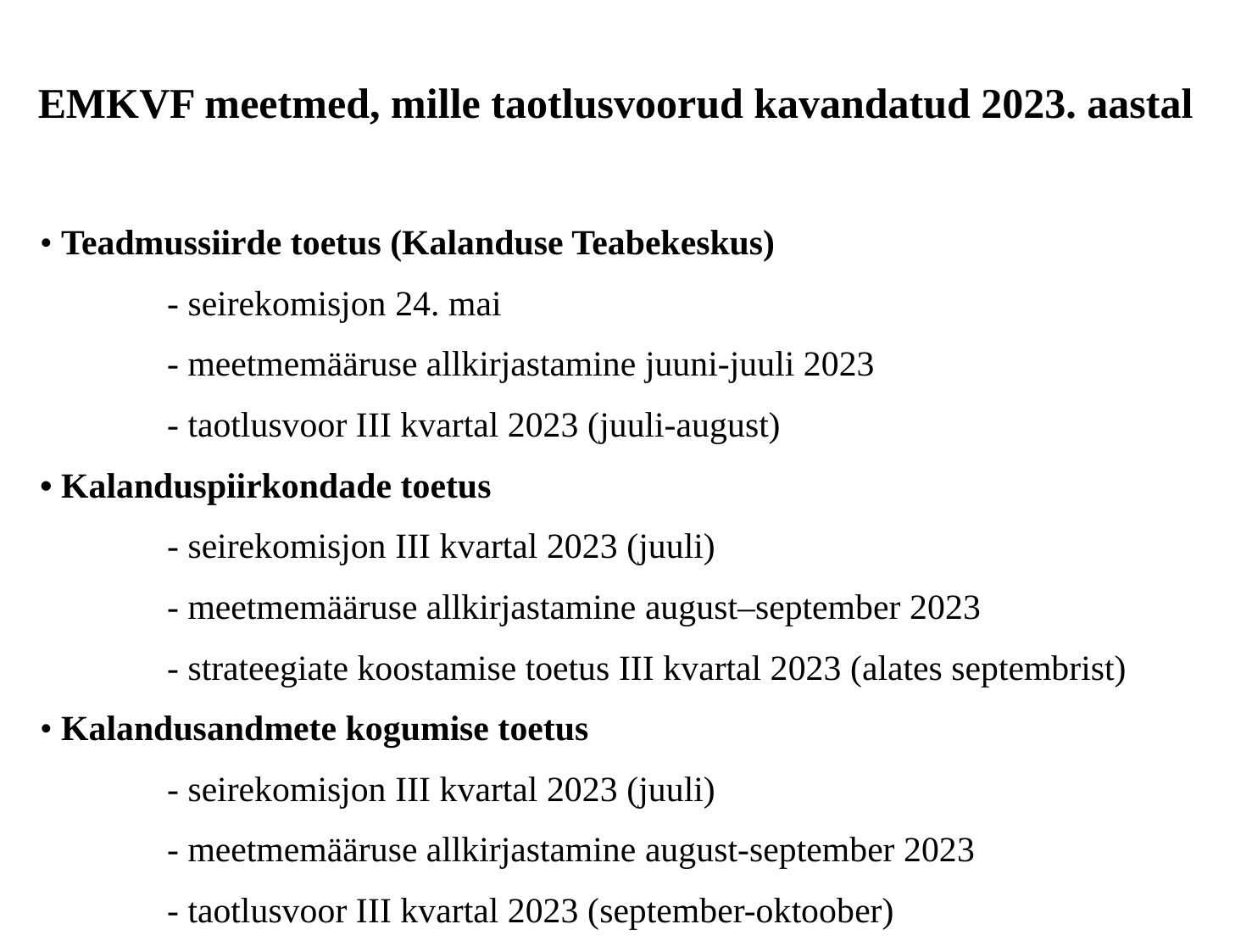

# EMKVF meetmed, mille taotlusvoorud kavandatud 2023. aastal
• Teadmussiirde toetus (Kalanduse Teabekeskus)
	- seirekomisjon 24. mai
	- meetmemääruse allkirjastamine juuni-juuli 2023
	- taotlusvoor III kvartal 2023 (juuli-august)
• Kalanduspiirkondade toetus
	- seirekomisjon III kvartal 2023 (juuli)
	- meetmemääruse allkirjastamine august–september 2023
	- strateegiate koostamise toetus III kvartal 2023 (alates septembrist)
• Kalandusandmete kogumise toetus
	- seirekomisjon III kvartal 2023 (juuli)
	- meetmemääruse allkirjastamine august-september 2023
	- taotlusvoor III kvartal 2023 (september-oktoober)